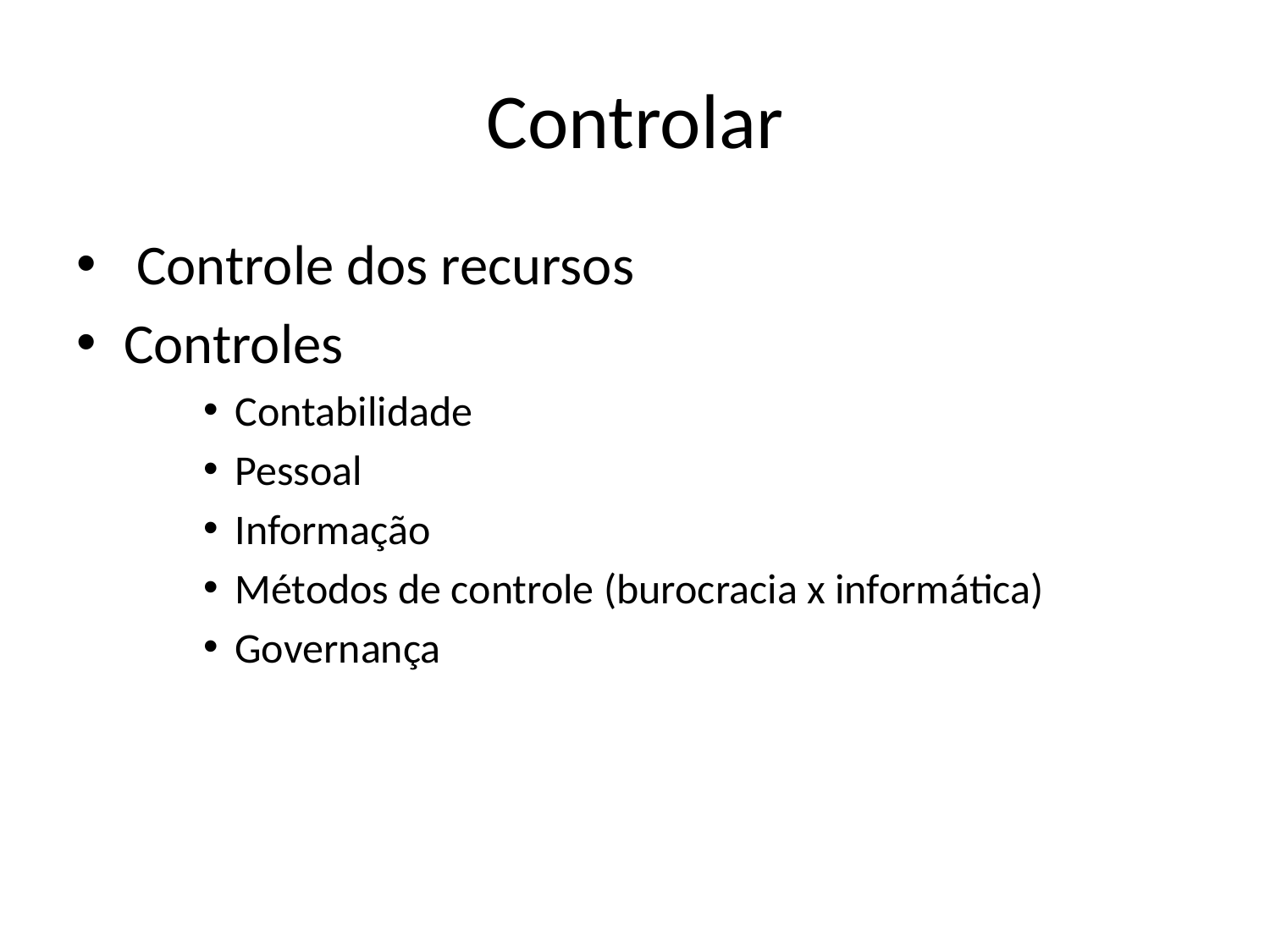

# Controlar
 Controle dos recursos
Controles
Contabilidade
Pessoal
Informação
Métodos de controle (burocracia x informática)
Governança